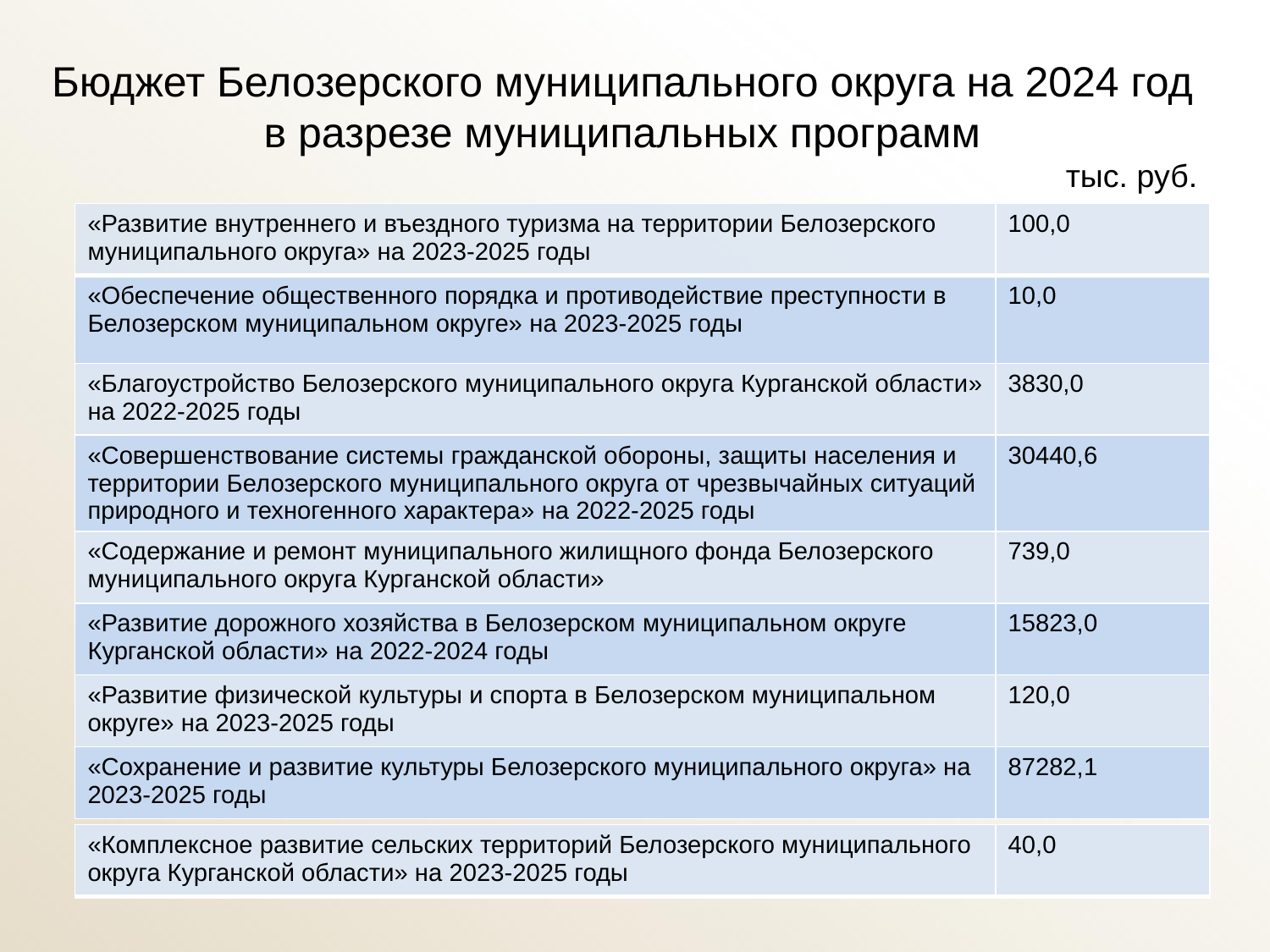

Бюджет Белозерского муниципального округа на 2024 год в разрезе муниципальных программ
тыс. руб.
| «Развитие внутреннего и въездного туризма на территории Белозерского муниципального округа» на 2023-2025 годы | 100,0 |
| --- | --- |
| «Обеспечение общественного порядка и противодействие преступности в Белозерском муниципальном округе» на 2023-2025 годы | 10,0 |
| «Благоустройство Белозерского муниципального округа Курганской области» на 2022-2025 годы | 3830,0 |
| «Совершенствование системы гражданской обороны, защиты населения и территории Белозерского муниципального округа от чрезвычайных ситуаций природного и техногенного характера» на 2022-2025 годы | 30440,6 |
| «Содержание и ремонт муниципального жилищного фонда Белозерского муниципального округа Курганской области» | 739,0 |
| «Развитие дорожного хозяйства в Белозерском муниципальном округе Курганской области» на 2022-2024 годы | 15823,0 |
| «Развитие физической культуры и спорта в Белозерском муниципальном округе» на 2023-2025 годы | 120,0 |
| «Сохранение и развитие культуры Белозерского муниципального округа» на 2023-2025 годы | 87282,1 |
| «Комплексное развитие сельских территорий Белозерского муниципального округа Курганской области» на 2023-2025 годы | 40,0 |
| --- | --- |